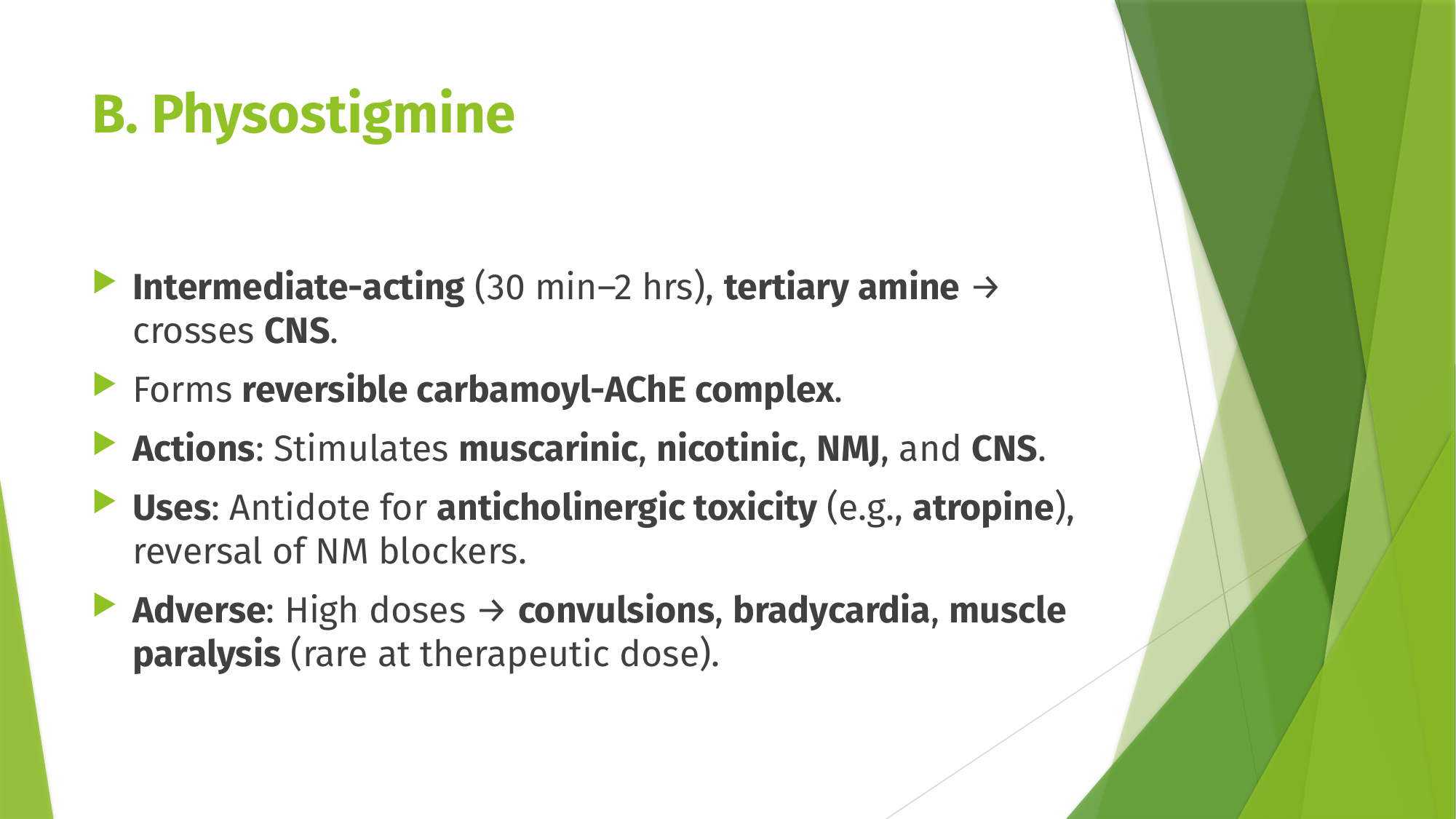

# B. Physostigmine
Intermediate-acting (30 min–2 hrs), tertiary amine → crosses CNS.
Forms reversible carbamoyl-AChE complex.
Actions: Stimulates muscarinic, nicotinic, NMJ, and CNS.
Uses: Antidote for anticholinergic toxicity (e.g., atropine), reversal of NM blockers.
Adverse: High doses → convulsions, bradycardia, muscle paralysis (rare at therapeutic dose).